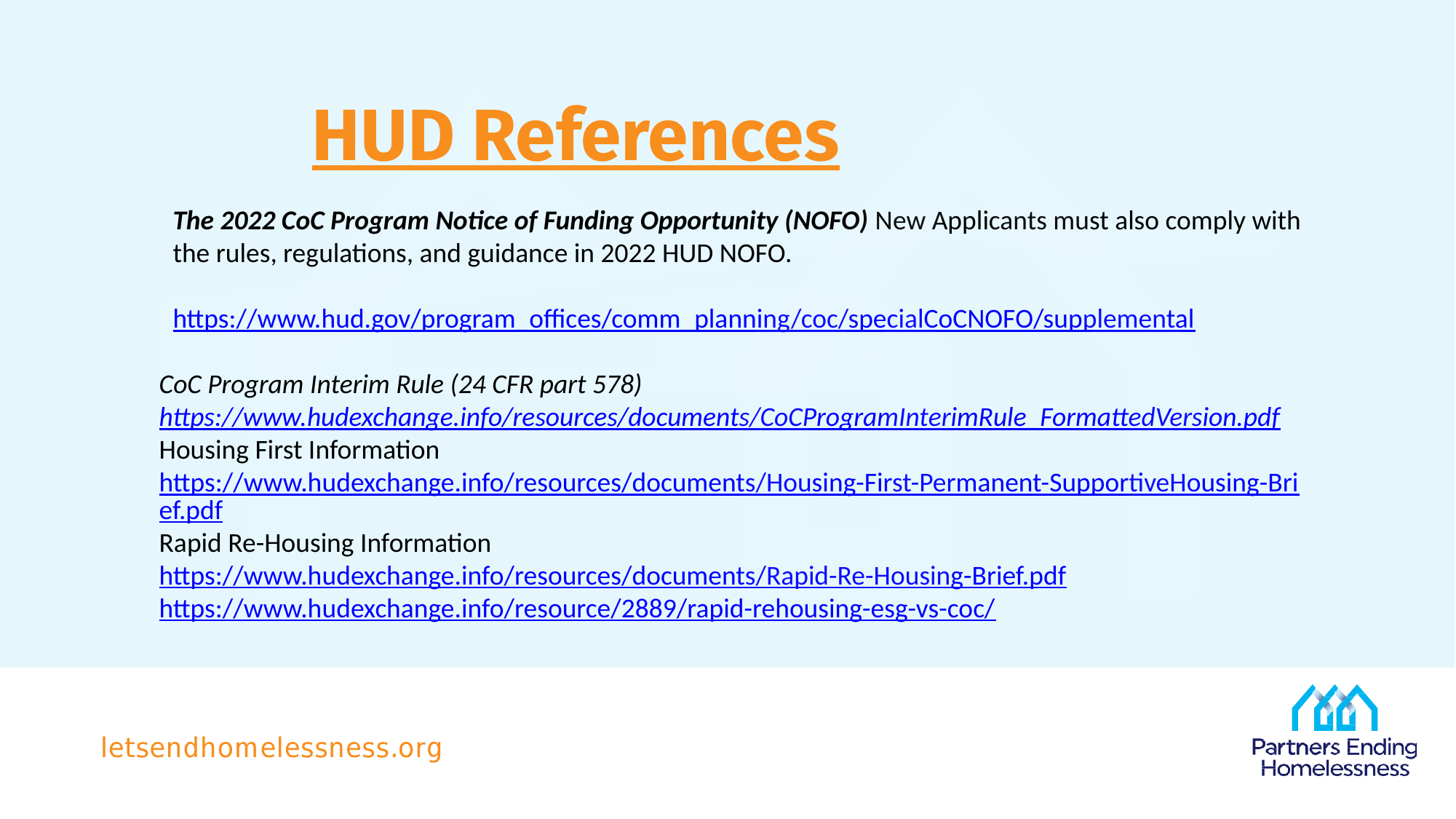

# HUD References

The 2022 CoC Program Notice of Funding Opportunity (NOFO) New Applicants must also comply with the rules, regulations, and guidance in 2022 HUD NOFO.

https://www.hud.gov/program_offices/comm_planning/coc/specialCoCNOFO/supplemental

CoC Program Interim Rule (24 CFR part 578) https://www.hudexchange.info/resources/documents/CoCProgramInterimRule_FormattedVersion.pdf
Housing First Information
https://www.hudexchange.info/resources/documents/Housing-First-Permanent-SupportiveHousing-Brief.pdf
Rapid Re-Housing Information
https://www.hudexchange.info/resources/documents/Rapid-Re-Housing-Brief.pdf
https://www.hudexchange.info/resource/2889/rapid-rehousing-esg-vs-coc/

letsendhomelessness.org